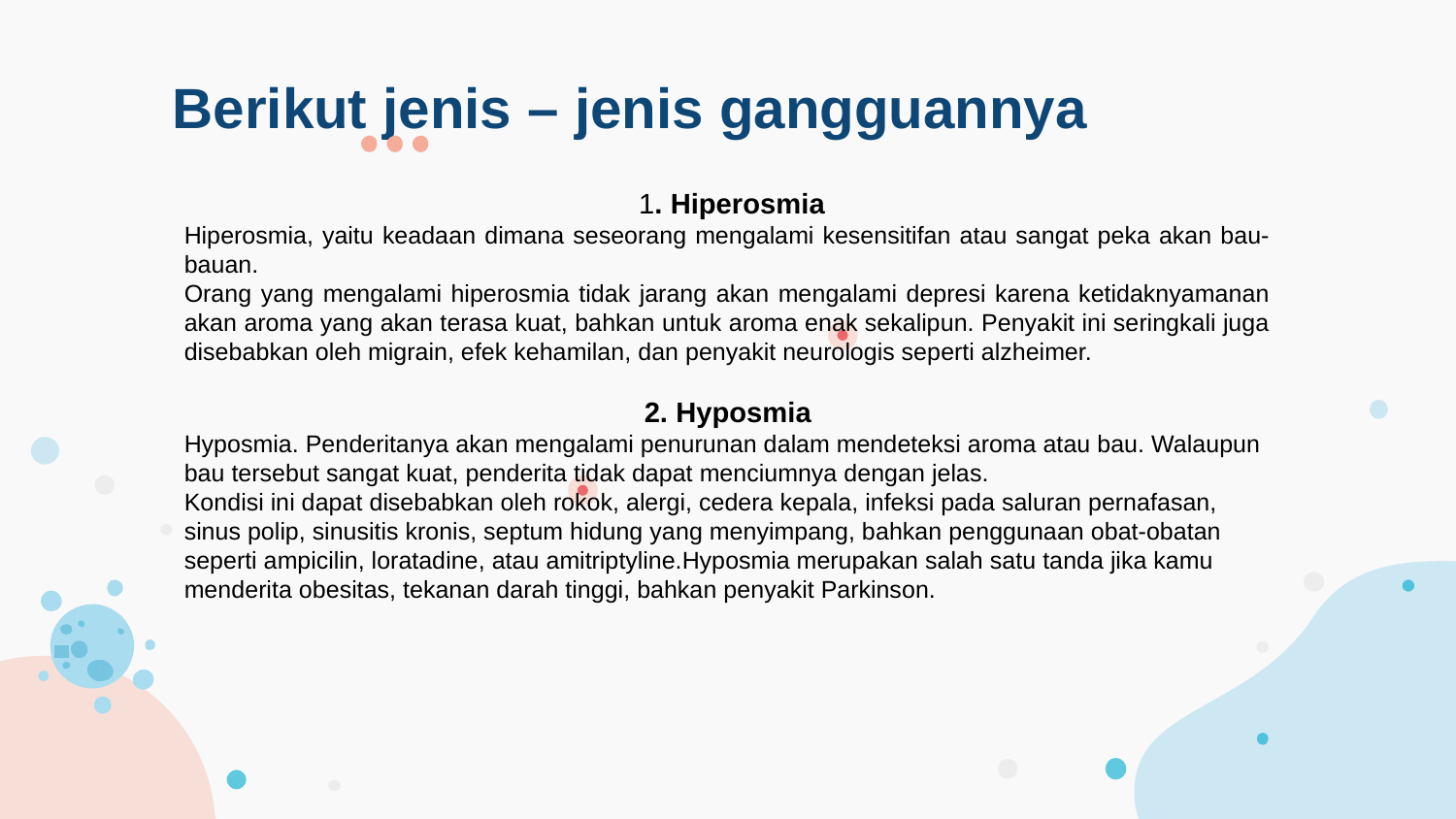

# Berikut jenis – jenis gangguannya

 1. Hiperosmia
Hiperosmia, yaitu keadaan dimana seseorang mengalami kesensitifan atau sangat peka akan bau-bauan.
Orang yang mengalami hiperosmia tidak jarang akan mengalami depresi karena ketidaknyamanan akan aroma yang akan terasa kuat, bahkan untuk aroma enak sekalipun. Penyakit ini seringkali juga disebabkan oleh migrain, efek kehamilan, dan penyakit neurologis seperti alzheimer.

2. Hyposmia
Hyposmia. Penderitanya akan mengalami penurunan dalam mendeteksi aroma atau bau. Walaupun bau tersebut sangat kuat, penderita tidak dapat menciumnya dengan jelas.
Kondisi ini dapat disebabkan oleh rokok, alergi, cedera kepala, infeksi pada saluran pernafasan, sinus polip, sinusitis kronis, septum hidung yang menyimpang, bahkan penggunaan obat-obatan seperti ampicilin, loratadine, atau amitriptyline.Hyposmia merupakan salah satu tanda jika kamu menderita obesitas, tekanan darah tinggi, bahkan penyakit Parkinson.